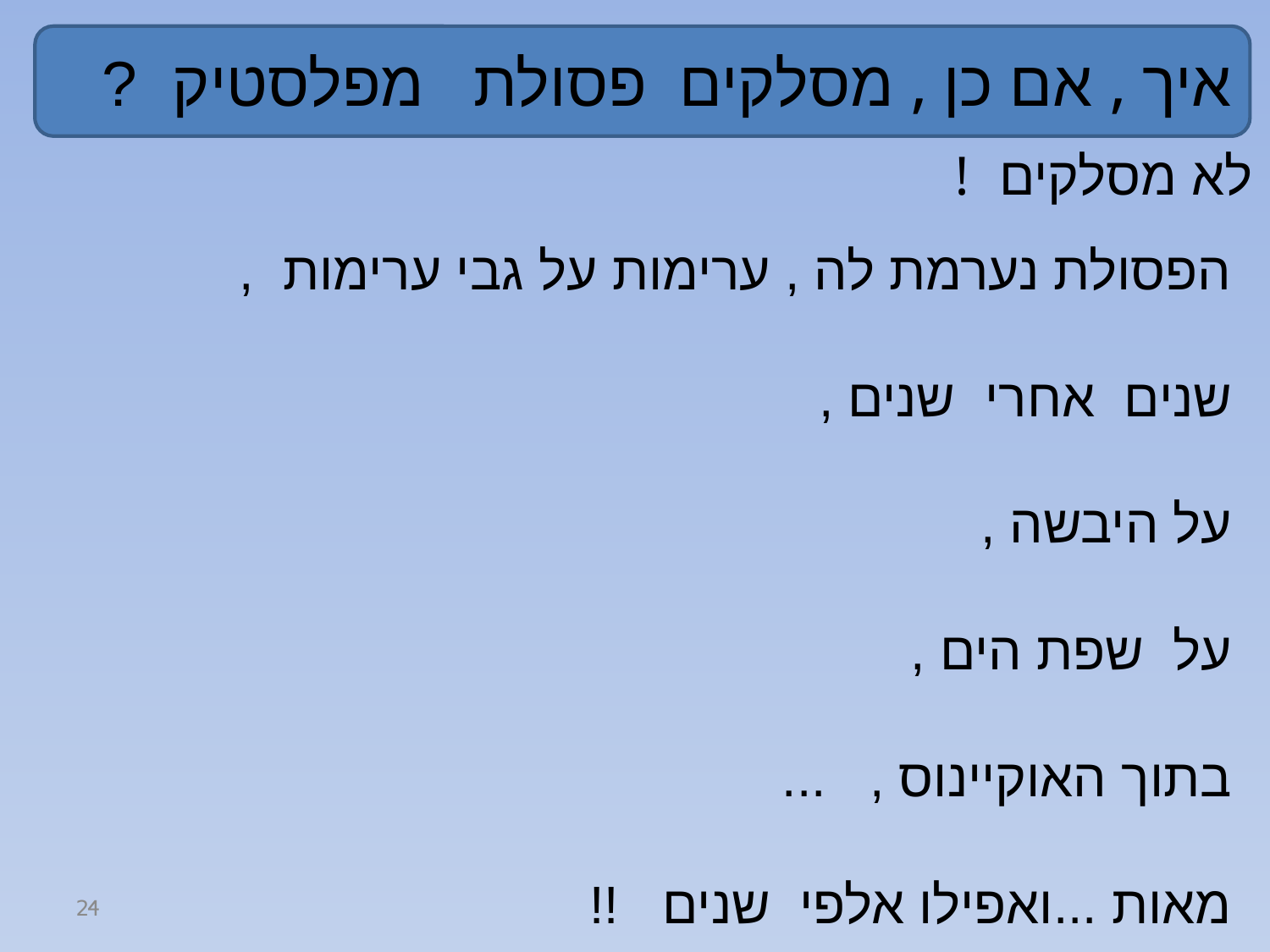

הפסולת נערמת לה , ערימות על גבי ערימות  ,

שנים  אחרי  שנים ,

על היבשה ,

על  שפת הים ,

בתוך האוקיינוס ,   ...

מאות ...ואפילו אלפי  שנים   !!
איך , אם כן , מסלקים  פסולת   מפלסטיק  ?
לא מסלקים  !
24